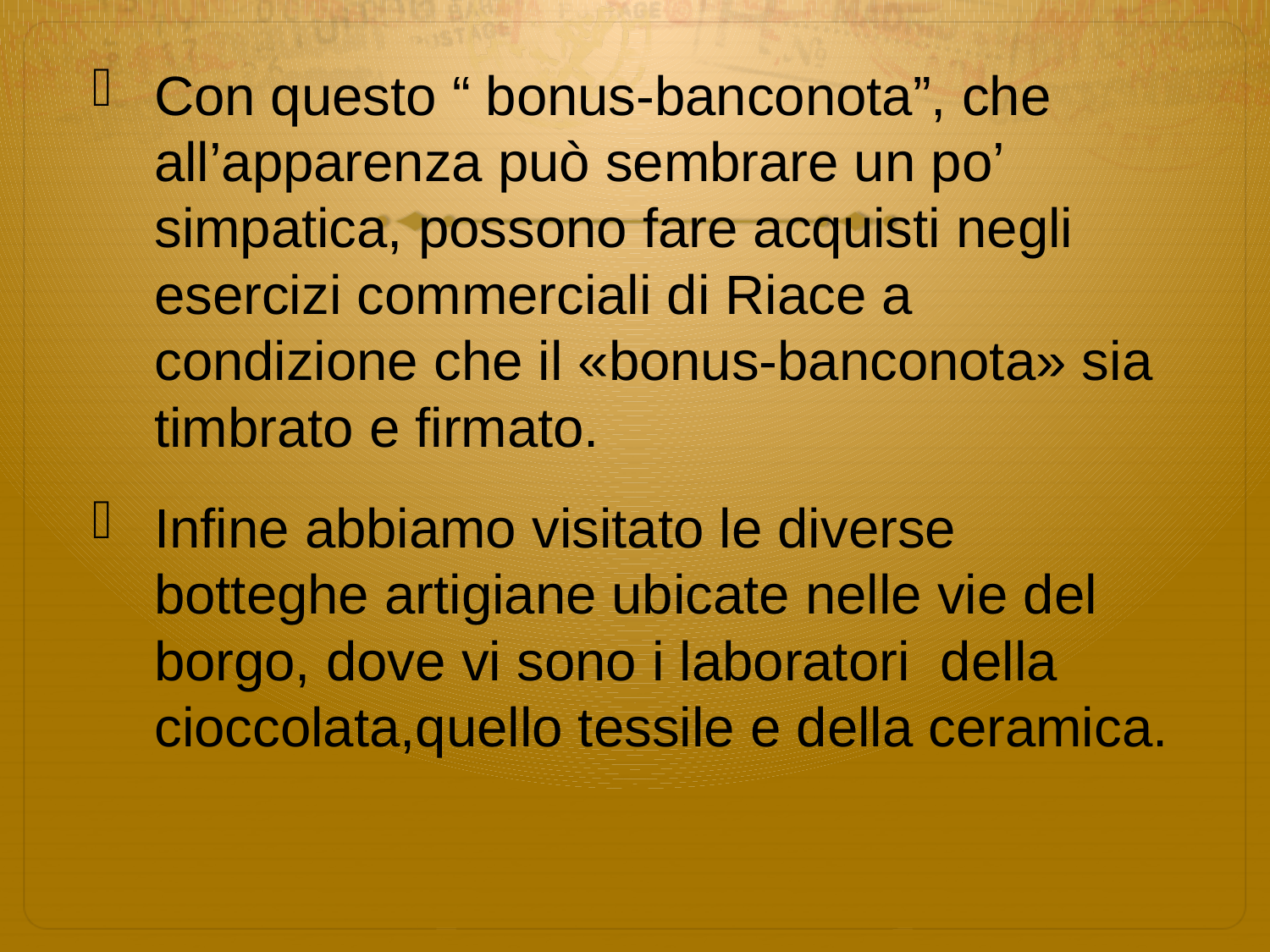

Con questo “ bonus-banconota”, che all’apparenza può sembrare un po’ simpatica, possono fare acquisti negli esercizi commerciali di Riace a condizione che il «bonus-banconota» sia timbrato e firmato.
Infine abbiamo visitato le diverse botteghe artigiane ubicate nelle vie del borgo, dove vi sono i laboratori  della cioccolata,quello tessile e della ceramica.